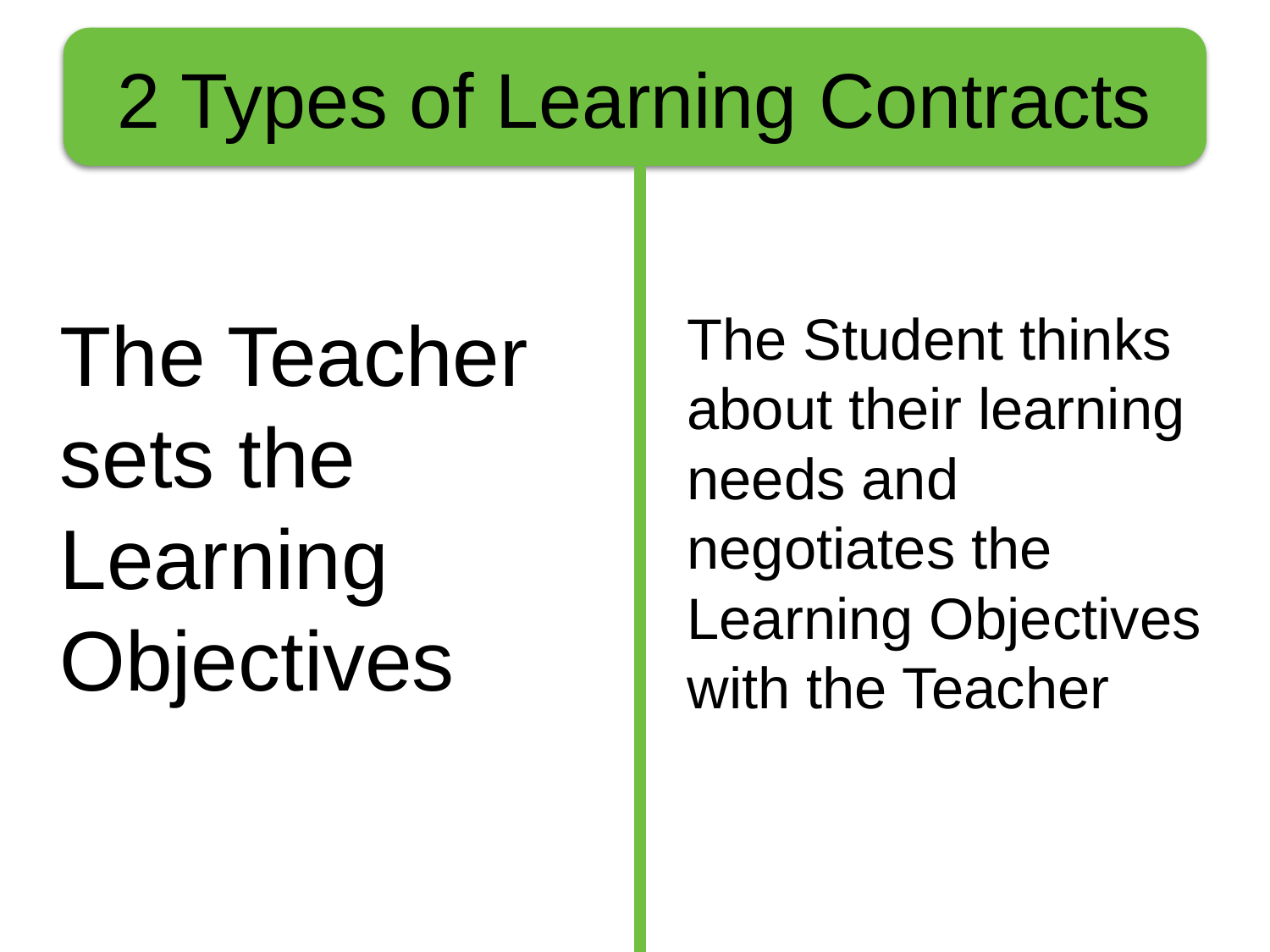

# 2 Types of Learning Contracts

The Student thinks about their learning needs and negotiates the Learning Objectives with the Teacher
The Teacher sets the Learning Objectives